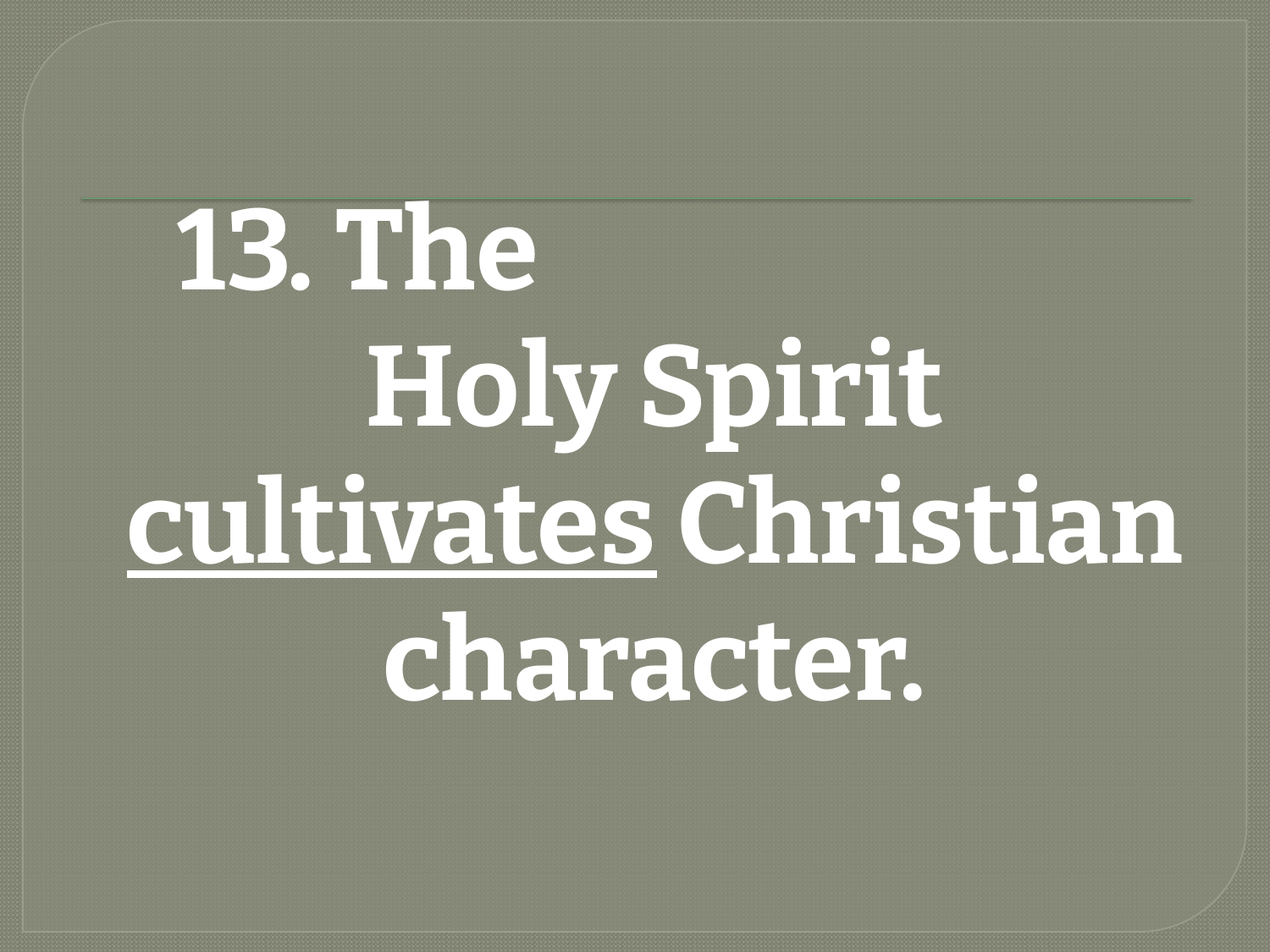

#
13. The                            Holy Spirit cultivates Christian character.